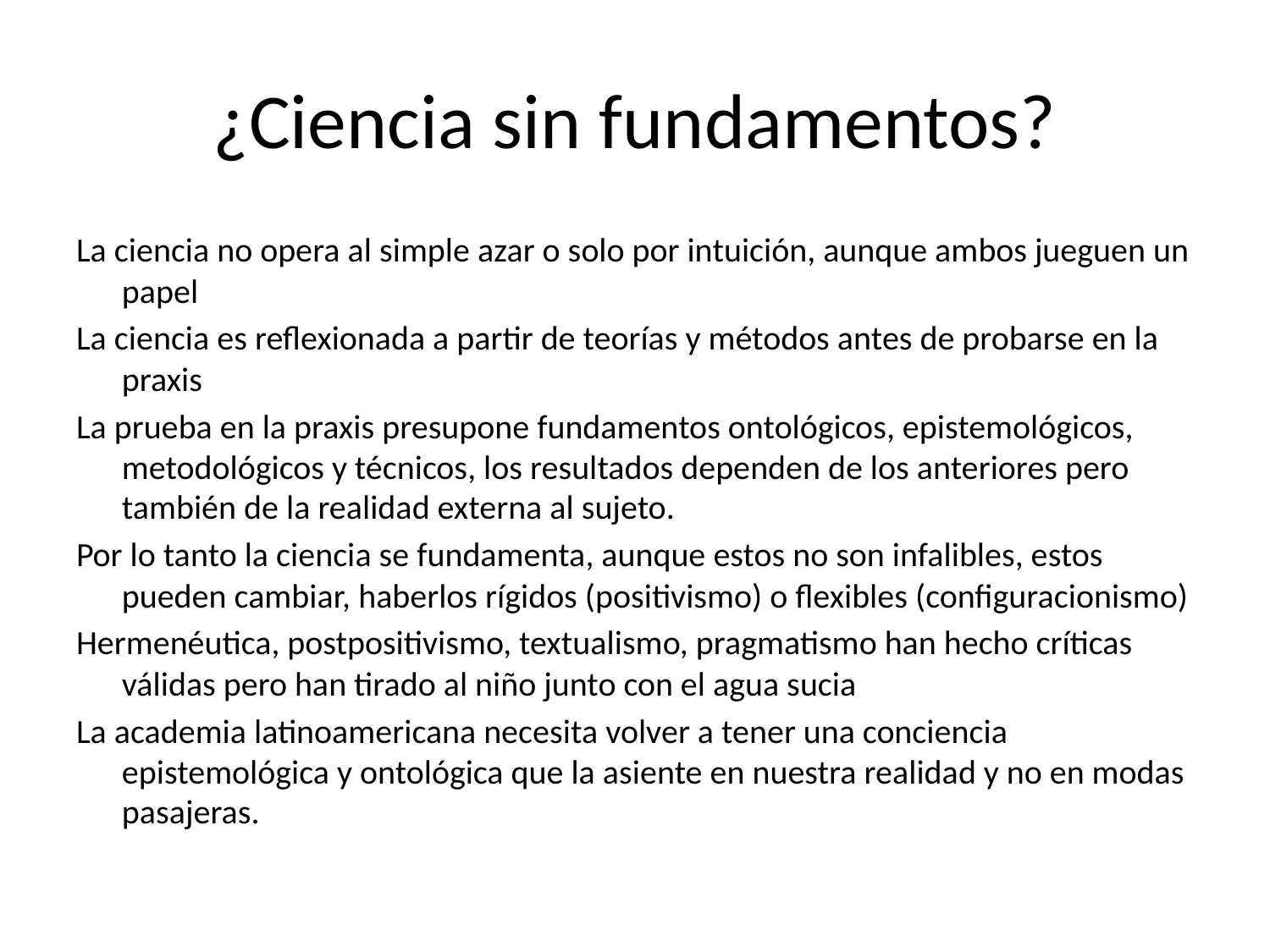

# ¿Ciencia sin fundamentos?
La ciencia no opera al simple azar o solo por intuición, aunque ambos jueguen un papel
La ciencia es reflexionada a partir de teorías y métodos antes de probarse en la praxis
La prueba en la praxis presupone fundamentos ontológicos, epistemológicos, metodológicos y técnicos, los resultados dependen de los anteriores pero también de la realidad externa al sujeto.
Por lo tanto la ciencia se fundamenta, aunque estos no son infalibles, estos pueden cambiar, haberlos rígidos (positivismo) o flexibles (configuracionismo)
Hermenéutica, postpositivismo, textualismo, pragmatismo han hecho críticas válidas pero han tirado al niño junto con el agua sucia
La academia latinoamericana necesita volver a tener una conciencia epistemológica y ontológica que la asiente en nuestra realidad y no en modas pasajeras.